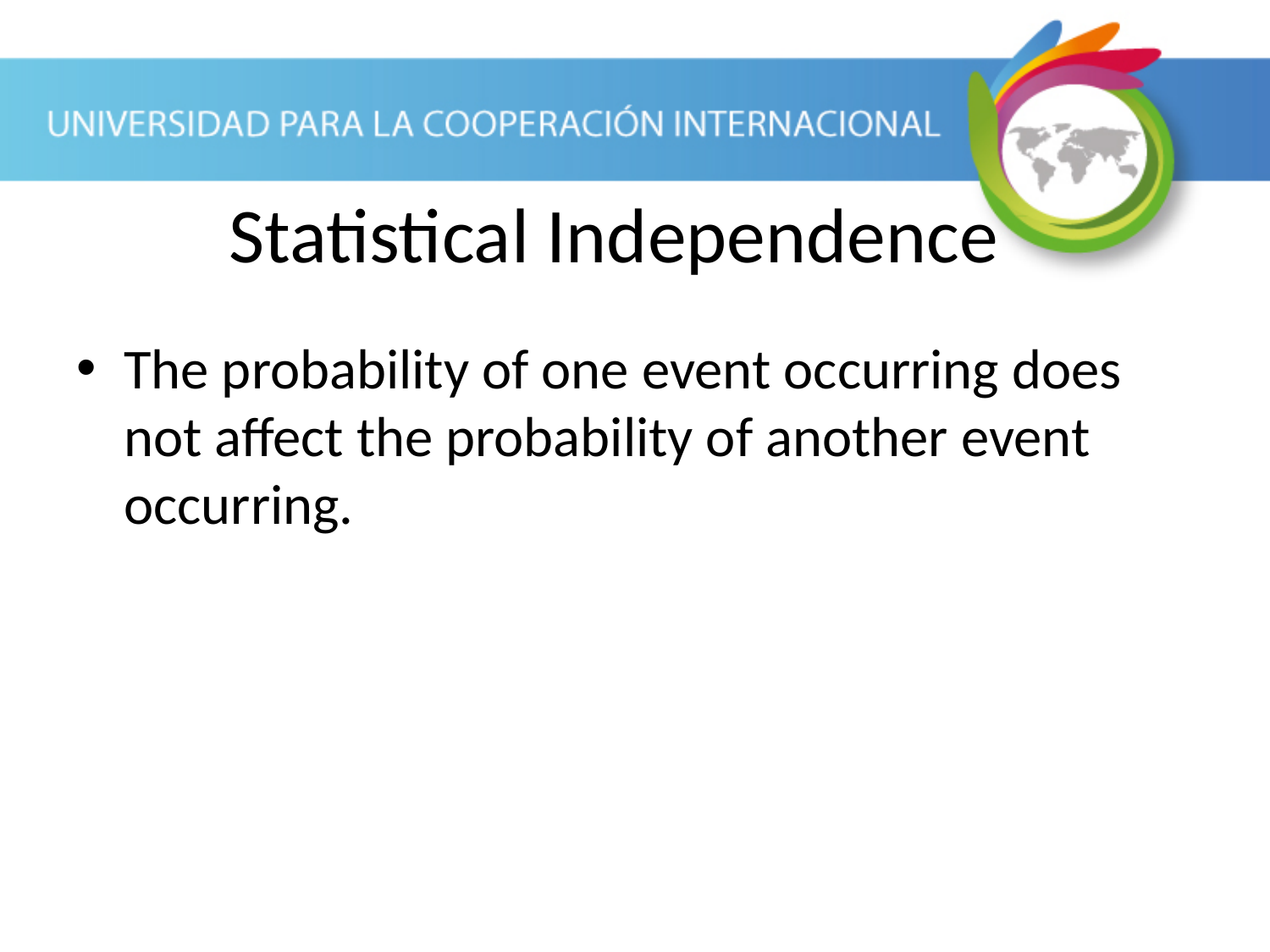

The probability of one event occurring does not affect the probability of another event occurring.
Statistical Independence